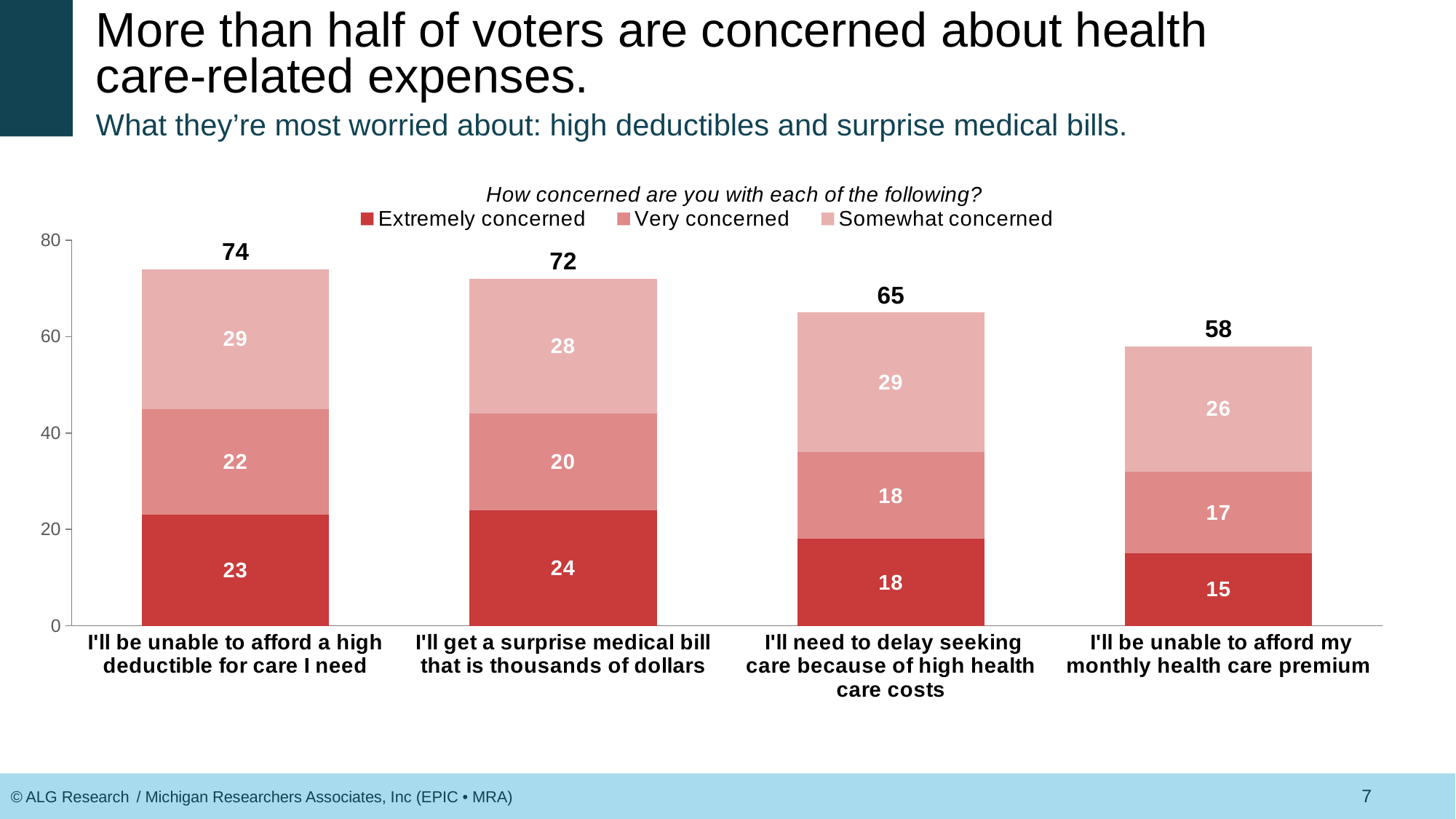

# More than half of voters are concerned about health care-related expenses.
What they’re most worried about: high deductibles and surprise medical bills.

### Chart: How concerned are you with each of the following?

| Category | Extremely concerned | Very concerned | Somewhat concerned | Total |
|---|---|---|---|---|
| I'll be unable to afford a high deductible for care I need | 23.0 | 22.0 | 29.0 | 74.0 |
| I'll get a surprise medical bill that is thousands of dollars | 24.0 | 20.0 | 28.0 | 72.0 |
|  I'll need to delay seeking care because of high health care costs | 18.0 | 18.0 | 29.0 | 65.0 |
|  I'll be unable to afford my monthly health care premium | 15.0 | 17.0 | 26.0 | 58.0 |
7
/ Michigan Researchers Associates, Inc (EPIC • MRA)